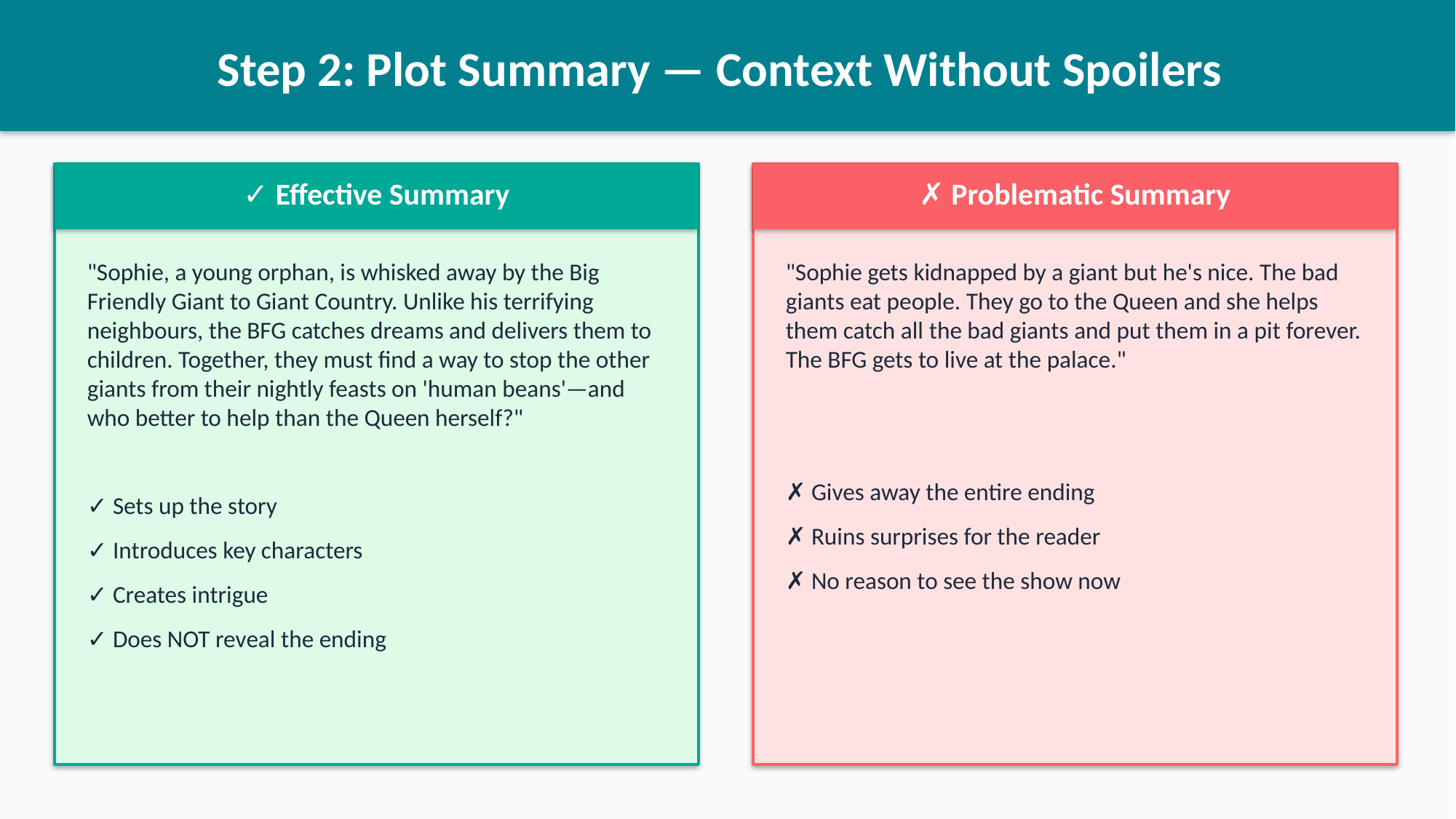

Step 2: Plot Summary — Context Without Spoilers

✓ Effective Summary
✗ Problematic Summary
"Sophie, a young orphan, is whisked away by the Big Friendly Giant to Giant Country. Unlike his terrifying neighbours, the BFG catches dreams and delivers them to children. Together, they must find a way to stop the other giants from their nightly feasts on 'human beans'—and who better to help than the Queen herself?"

✓ Sets up the story
✓ Introduces key characters
✓ Creates intrigue
✓ Does NOT reveal the ending
"Sophie gets kidnapped by a giant but he's nice. The bad giants eat people. They go to the Queen and she helps them catch all the bad giants and put them in a pit forever. The BFG gets to live at the palace."

✗ Gives away the entire ending
✗ Ruins surprises for the reader
✗ No reason to see the show now